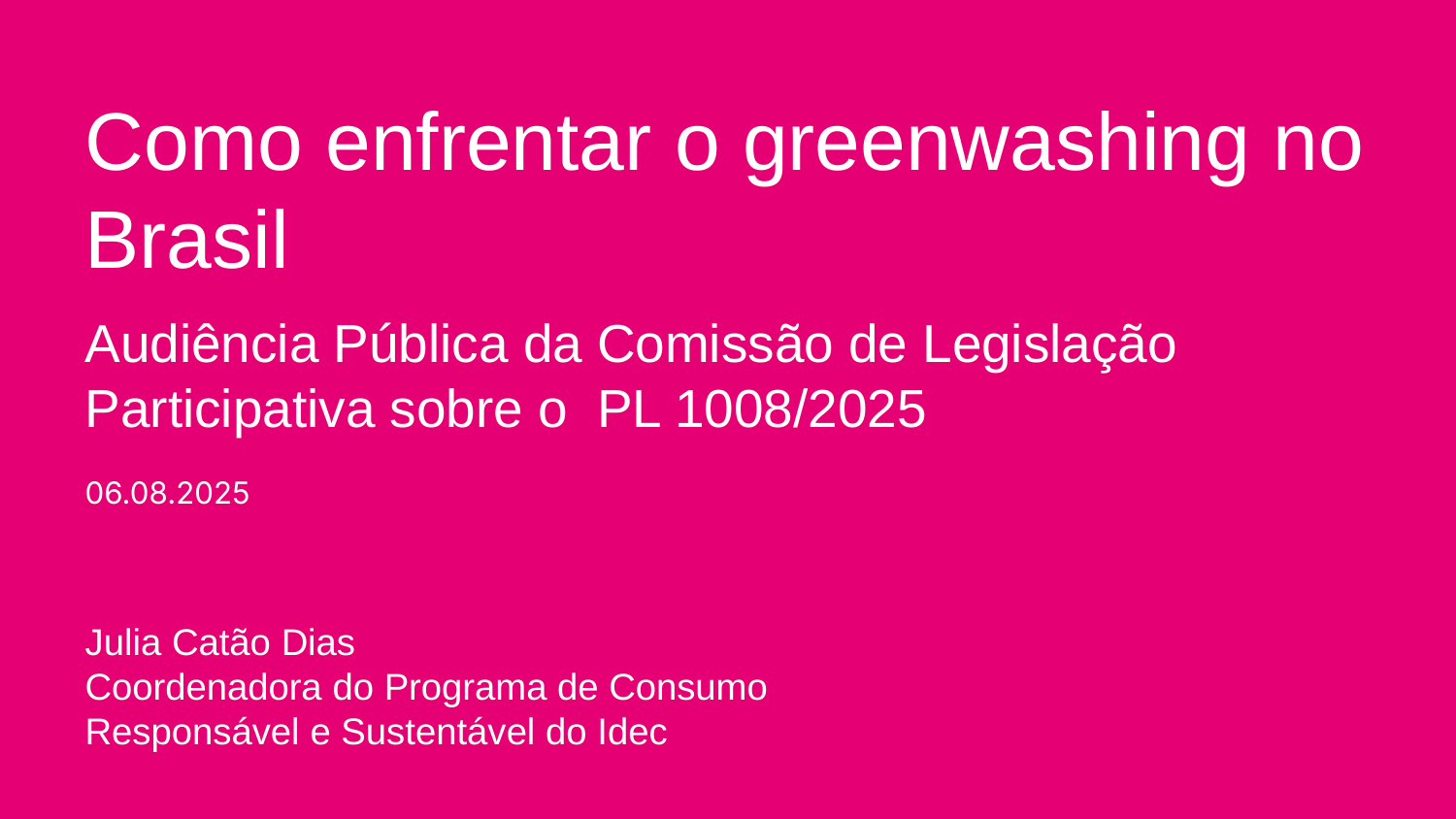

# Como enfrentar o greenwashing no Brasil

Audiência Pública da Comissão de Legislação Participativa sobre o  PL 1008/2025

06.08.2025
Julia Catão Dias
Coordenadora do Programa de Consumo Responsável e Sustentável do Idec